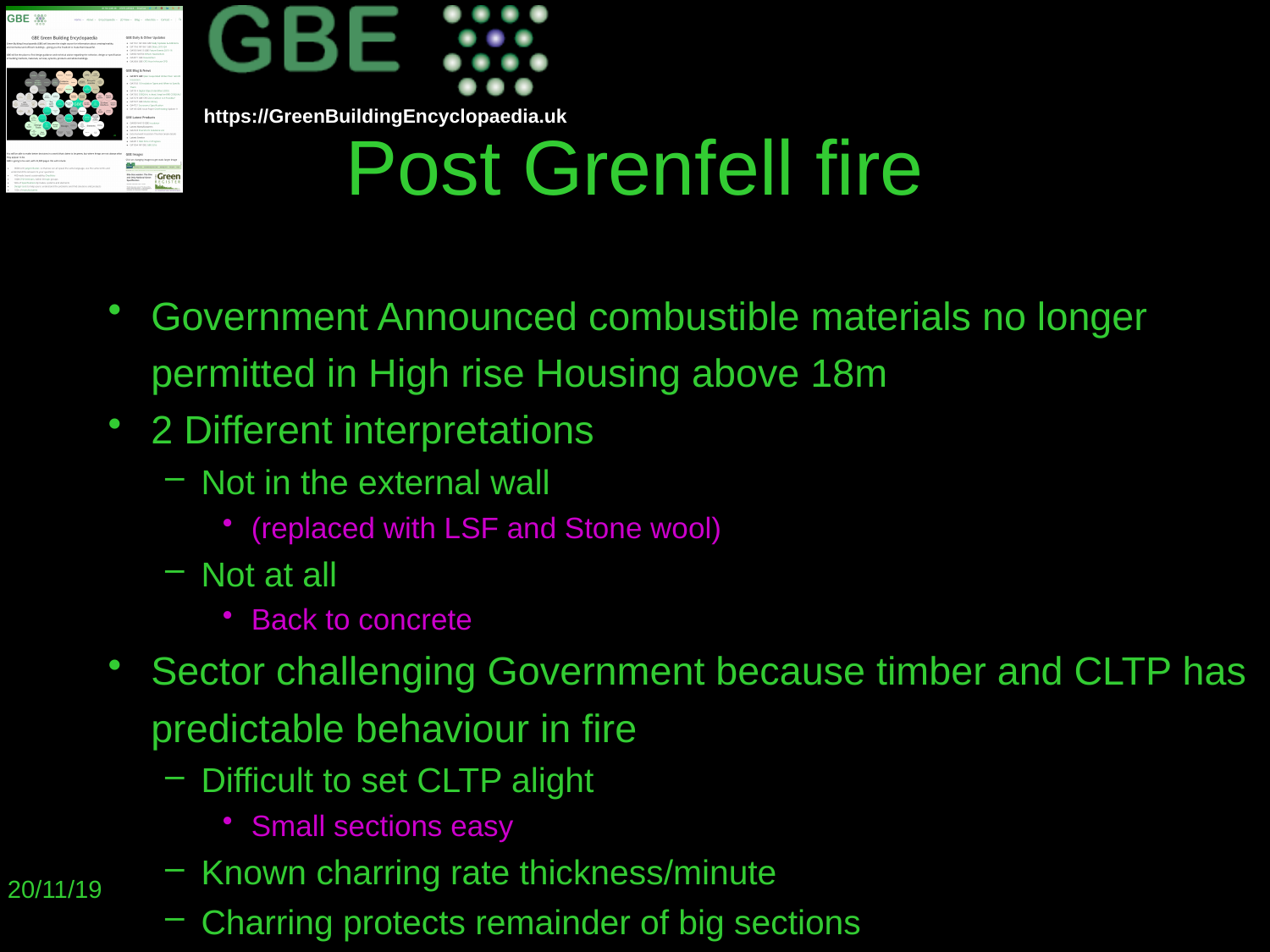

# Post Grenfell fire
Government Announced combustible materials no longer permitted in High rise Housing above 18m
2 Different interpretations
Not in the external wall
(replaced with LSF and Stone wool)
Not at all
Back to concrete
Sector challenging Government because timber and CLTP has predictable behaviour in fire
Difficult to set CLTP alight
Small sections easy
Known charring rate thickness/minute
Charring protects remainder of big sections
20/11/19